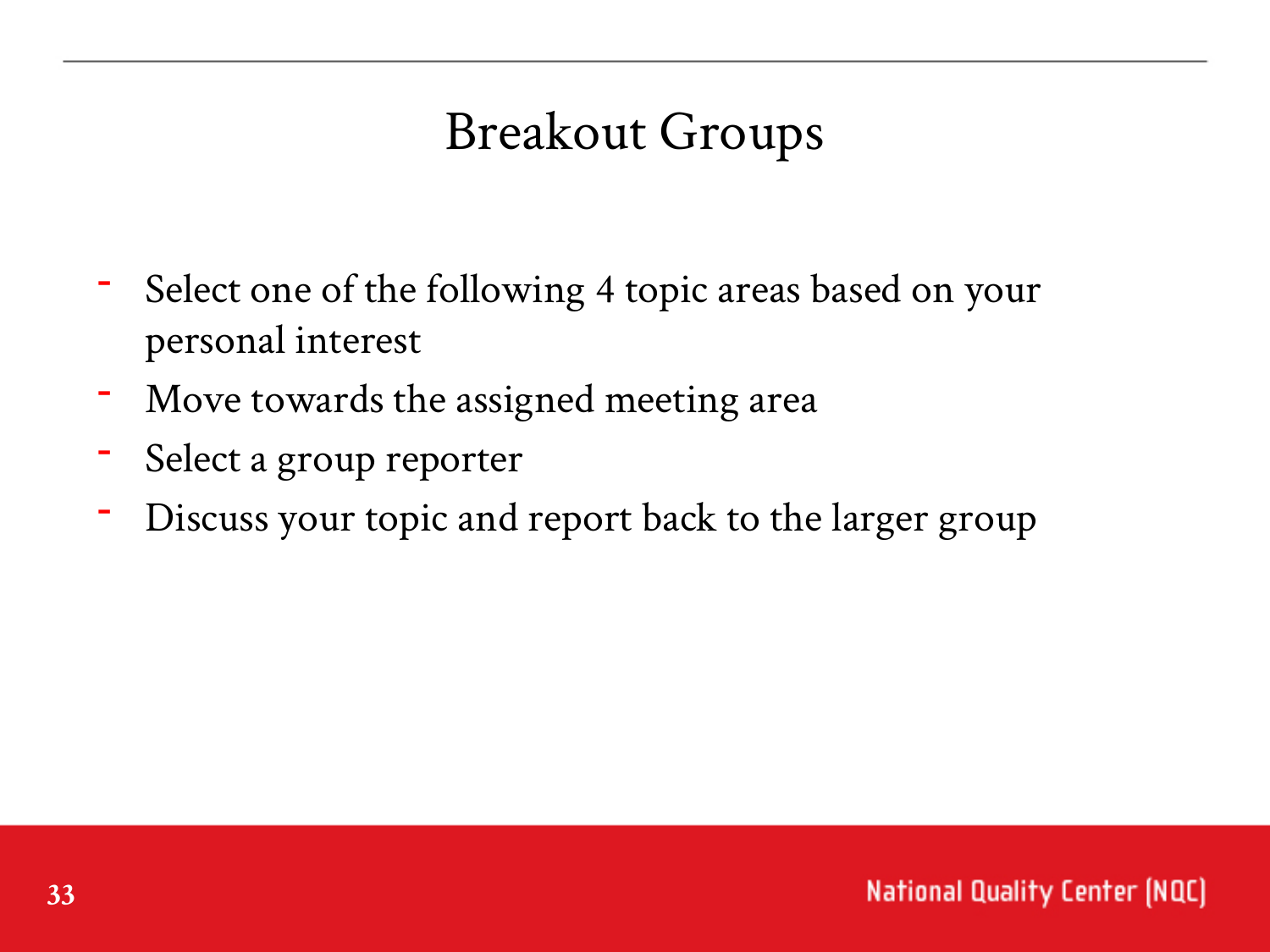

Breakout Groups
Select one of the following 4 topic areas based on your personal interest
Move towards the assigned meeting area
Select a group reporter
Discuss your topic and report back to the larger group